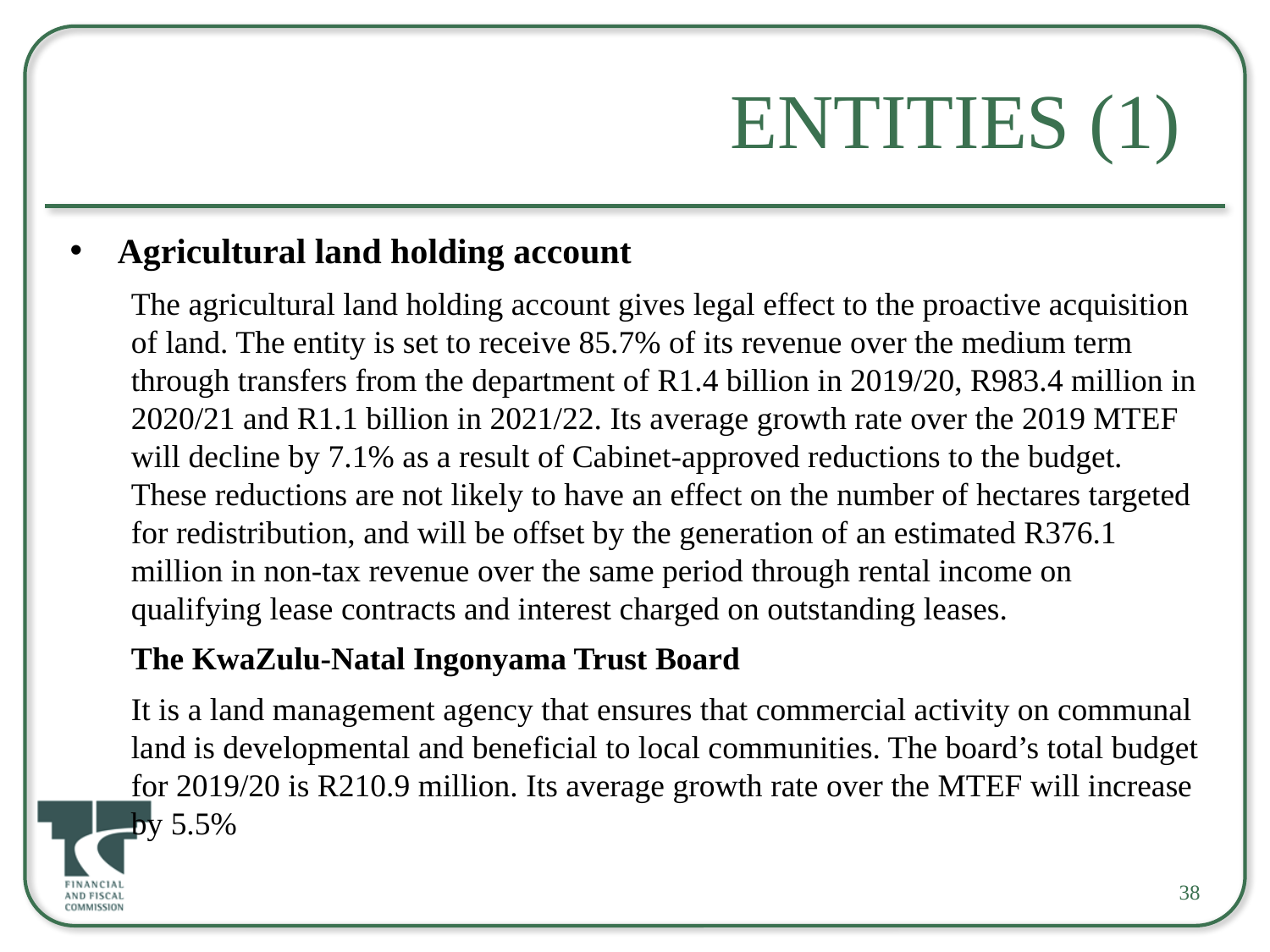

# Entities (1)
Agricultural land holding account
The agricultural land holding account gives legal effect to the proactive acquisition of land. The entity is set to receive 85.7% of its revenue over the medium term through transfers from the department of R1.4 billion in 2019/20, R983.4 million in 2020/21 and R1.1 billion in 2021/22. Its average growth rate over the 2019 MTEF will decline by 7.1% as a result of Cabinet-approved reductions to the budget. These reductions are not likely to have an effect on the number of hectares targeted for redistribution, and will be offset by the generation of an estimated R376.1 million in non-tax revenue over the same period through rental income on qualifying lease contracts and interest charged on outstanding leases.
The KwaZulu-Natal Ingonyama Trust Board
It is a land management agency that ensures that commercial activity on communal land is developmental and beneficial to local communities. The board’s total budget for 2019/20 is R210.9 million. Its average growth rate over the MTEF will increase by 5.5%
38